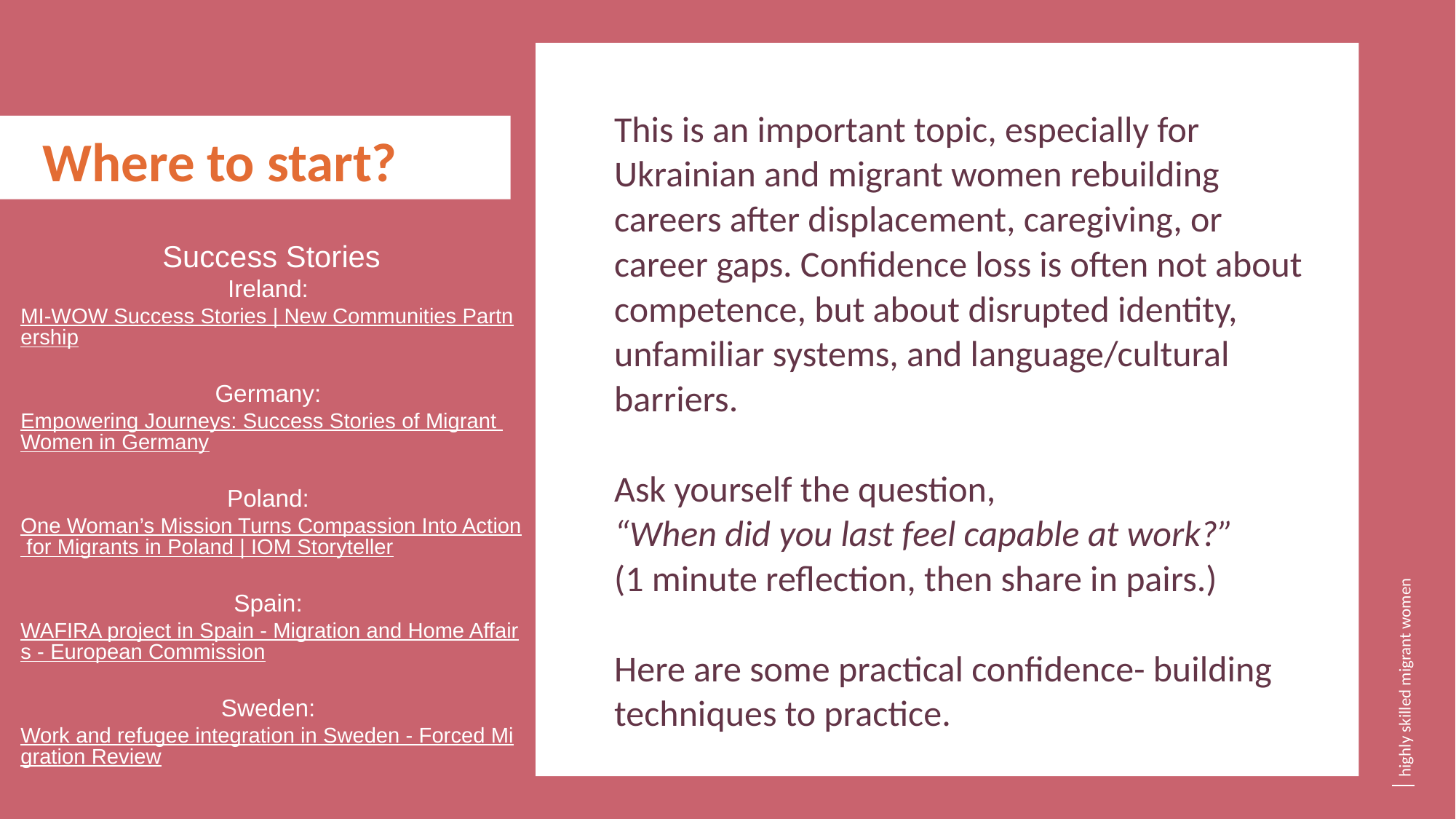

This is an important topic, especially for Ukrainian and migrant women rebuilding careers after displacement, caregiving, or career gaps. Confidence loss is often not about competence, but about disrupted identity, unfamiliar systems, and language/cultural barriers.

	Ask yourself the question,
	“When did you last feel capable at work?”
	(1 minute reflection, then share in pairs.)

	Here are some practical confidence- building techniques to practice.

Where to start?
Success Stories
Ireland:
MI-WOW Success Stories | New Communities Partnership

Germany:
Empowering Journeys: Success Stories of Migrant Women in Germany

Poland:
One Woman’s Mission Turns Compassion Into Action for Migrants in Poland | IOM Storyteller

Spain:
WAFIRA project in Spain - Migration and Home Affairs - European Commission

Sweden:
Work and refugee integration in Sweden - Forced Migration Review